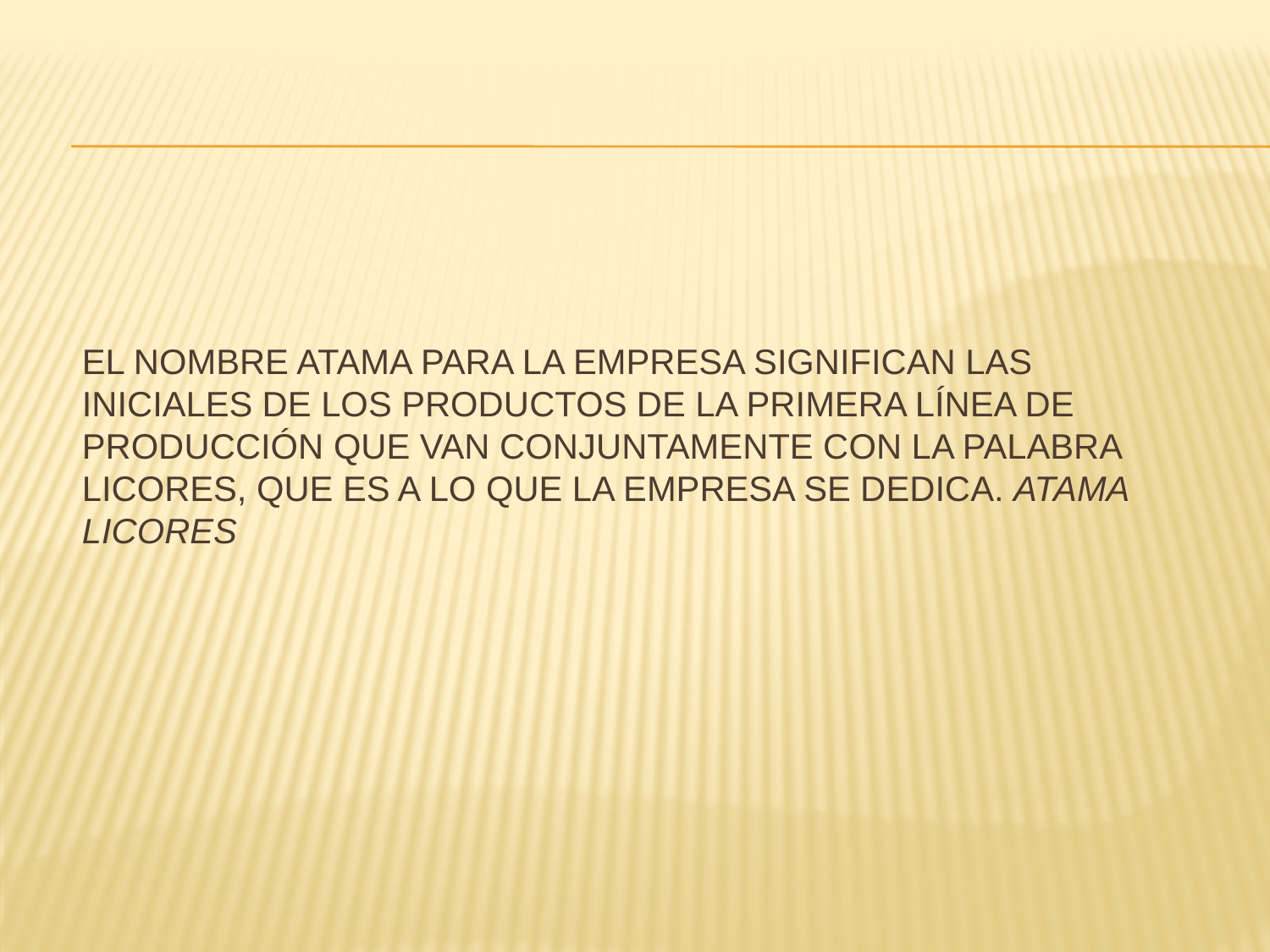

# El nombre ATAMA para la empresa significan las iniciales de los productos de la primera línea de producción que van conjuntamente con la palabra licores, que es a lo que la empresa se dedica. ATAMA LICORES